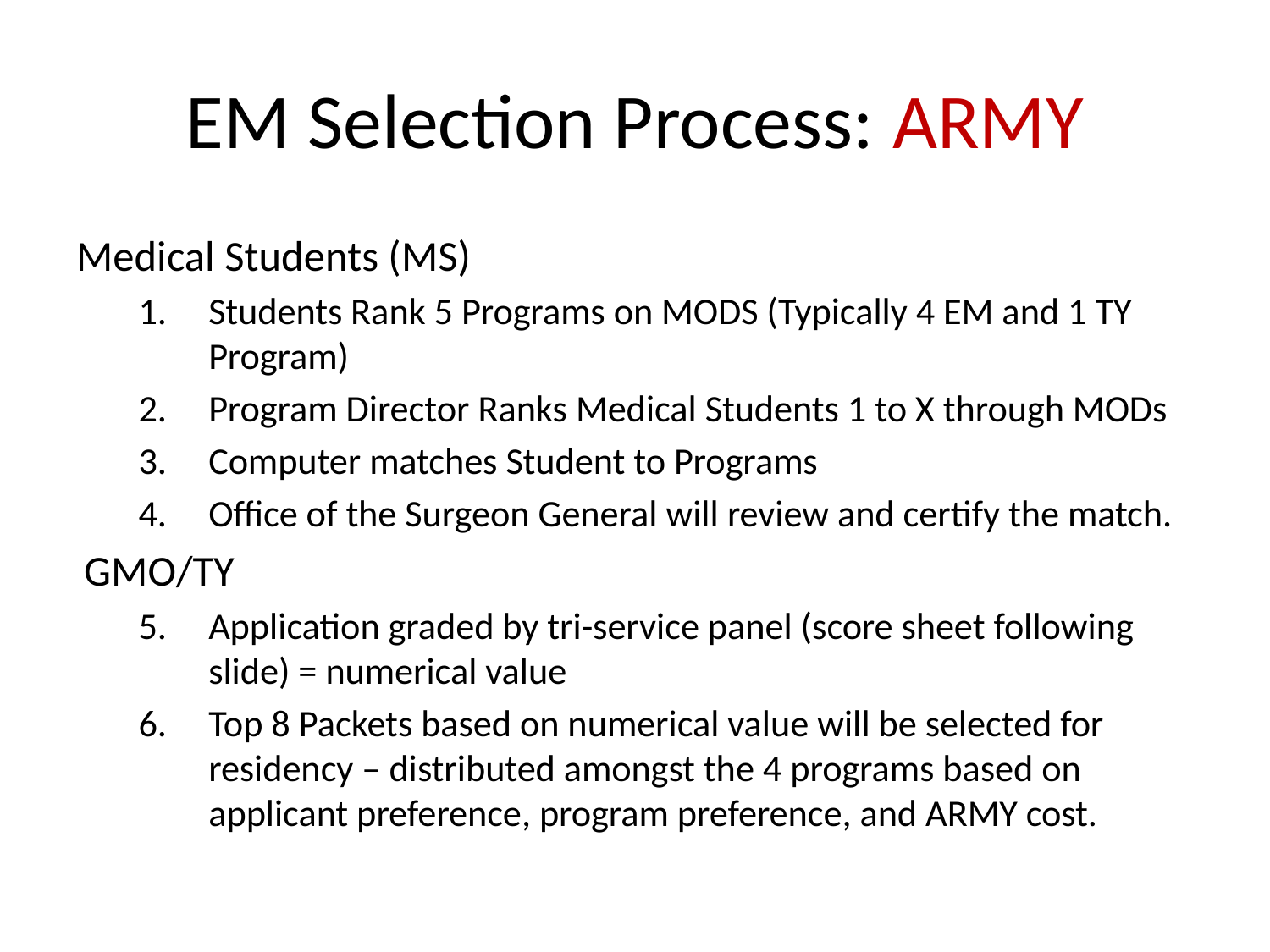

# EM Selection Process: ARMY
Medical Students (MS)
Students Rank 5 Programs on MODS (Typically 4 EM and 1 TY Program)
Program Director Ranks Medical Students 1 to X through MODs
Computer matches Student to Programs
Office of the Surgeon General will review and certify the match.
GMO/TY
Application graded by tri-service panel (score sheet following slide) = numerical value
Top 8 Packets based on numerical value will be selected for residency – distributed amongst the 4 programs based on applicant preference, program preference, and ARMY cost.